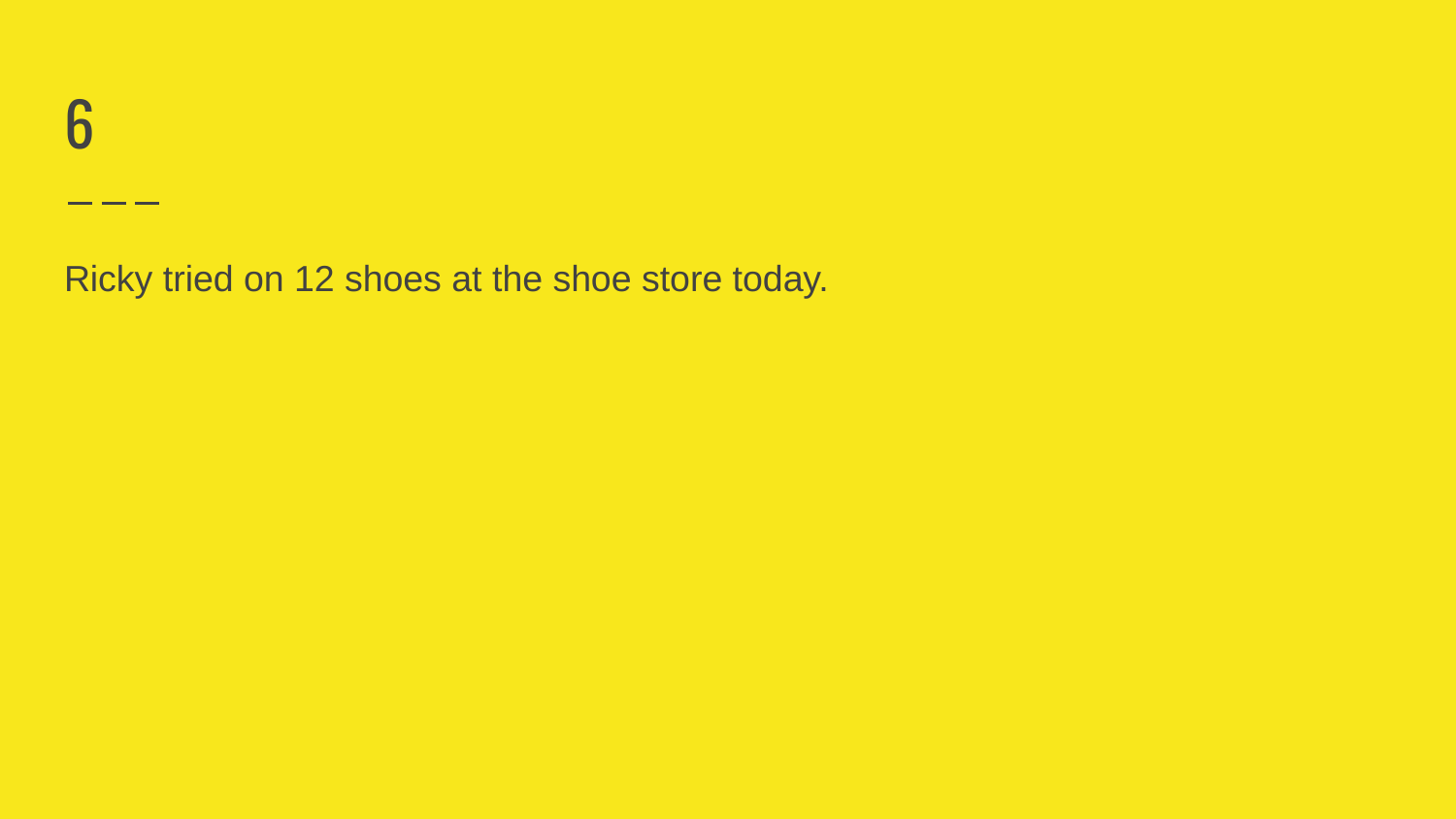

# 6
Ricky tried on 12 shoes at the shoe store today.